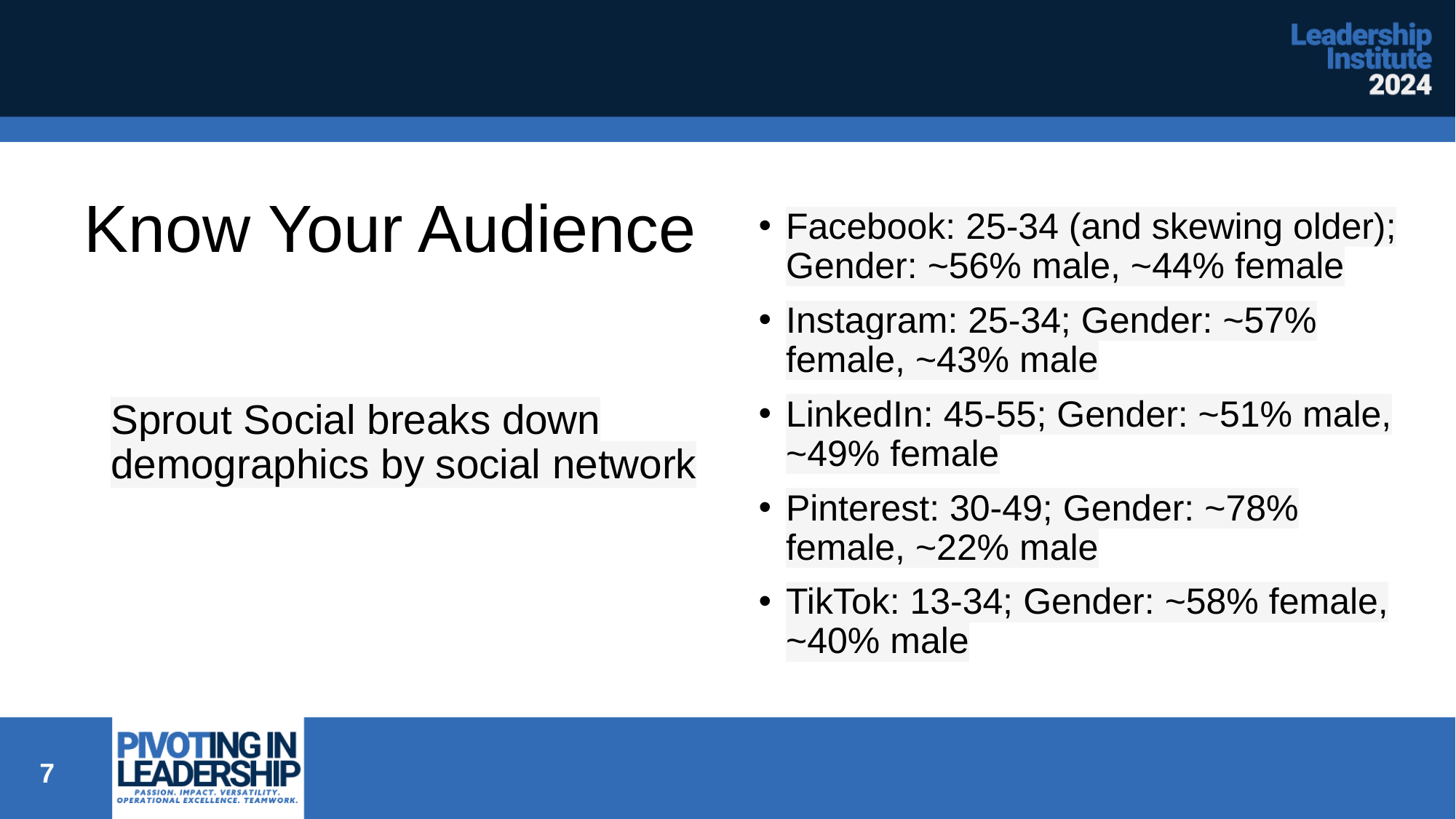

# Know Your Audience​
Facebook: 25-34 (and skewing older); Gender: ~56% male, ~44% female
Instagram: 25-34; Gender: ~57% female, ~43% male
LinkedIn: 45-55; Gender: ~51% male, ~49% female
Pinterest: 30-49; Gender: ~78% female, ~22% male
TikTok: 13-34; Gender: ~58% female, ~40% male
Sprout Social breaks down demographics by social network